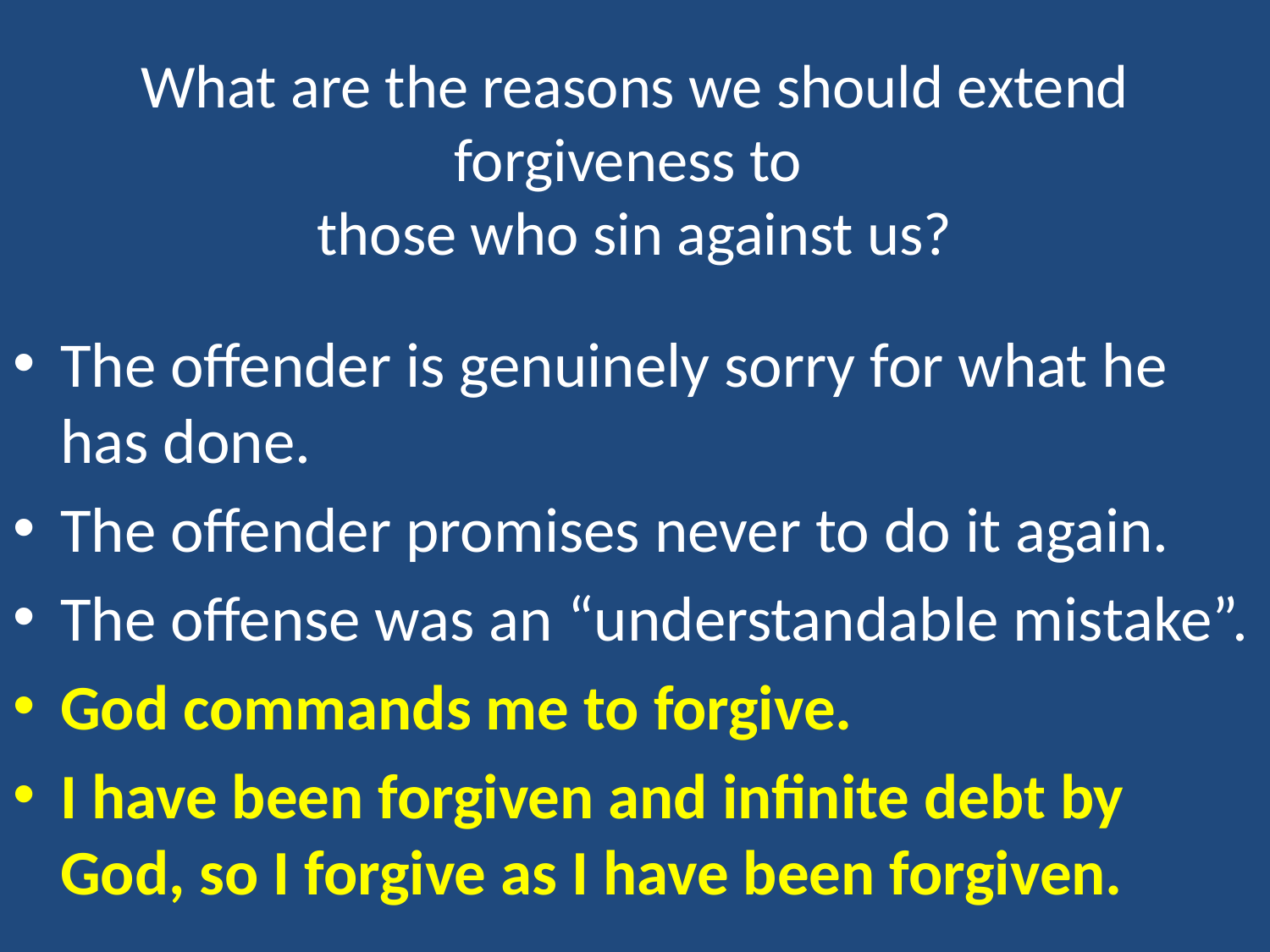

# What are the reasons we should extend forgiveness to those who sin against us?
The offender is genuinely sorry for what he has done.
The offender promises never to do it again.
The offense was an “understandable mistake”.
God commands me to forgive.
I have been forgiven and infinite debt by God, so I forgive as I have been forgiven.